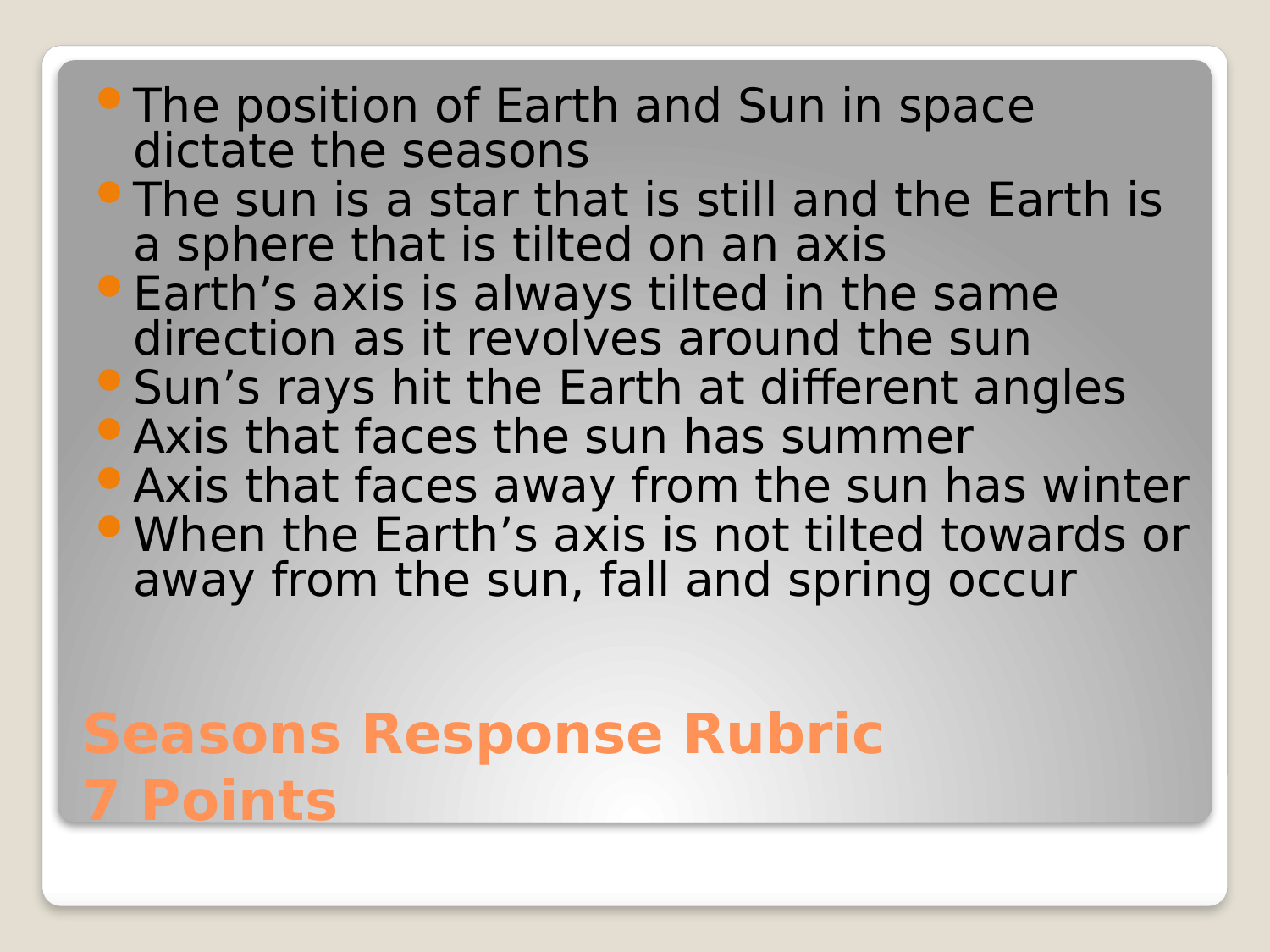

The position of Earth and Sun in space dictate the seasons
The sun is a star that is still and the Earth is a sphere that is tilted on an axis
Earth’s axis is always tilted in the same direction as it revolves around the sun
Sun’s rays hit the Earth at different angles
Axis that faces the sun has summer
Axis that faces away from the sun has winter
When the Earth’s axis is not tilted towards or away from the sun, fall and spring occur
# Seasons Response Rubric 7 Points